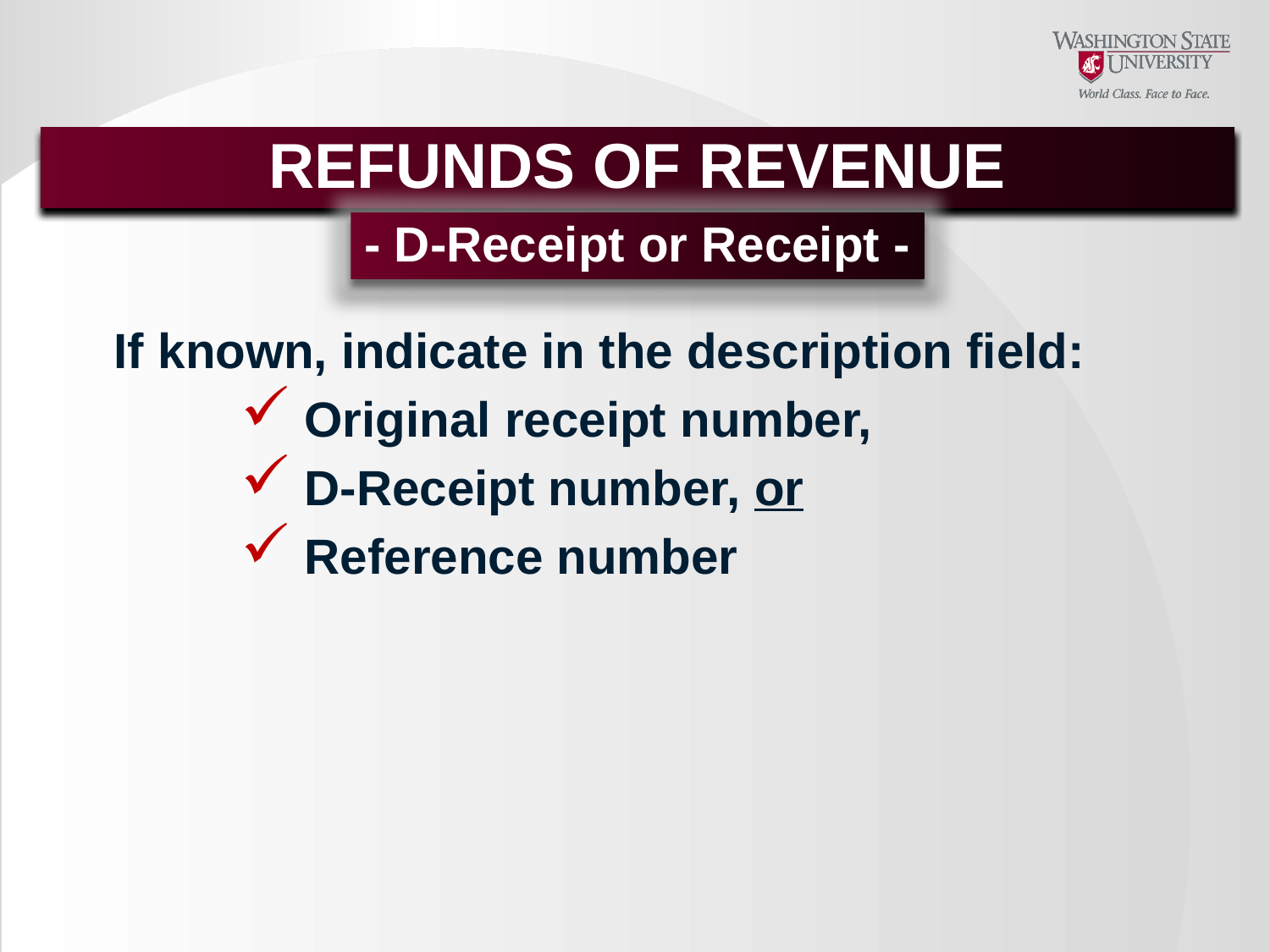

REFUNDS OF REVENUE
- D-Receipt or Receipt -
If known, indicate in the description field:
Original receipt number,
D-Receipt number, or
Reference number